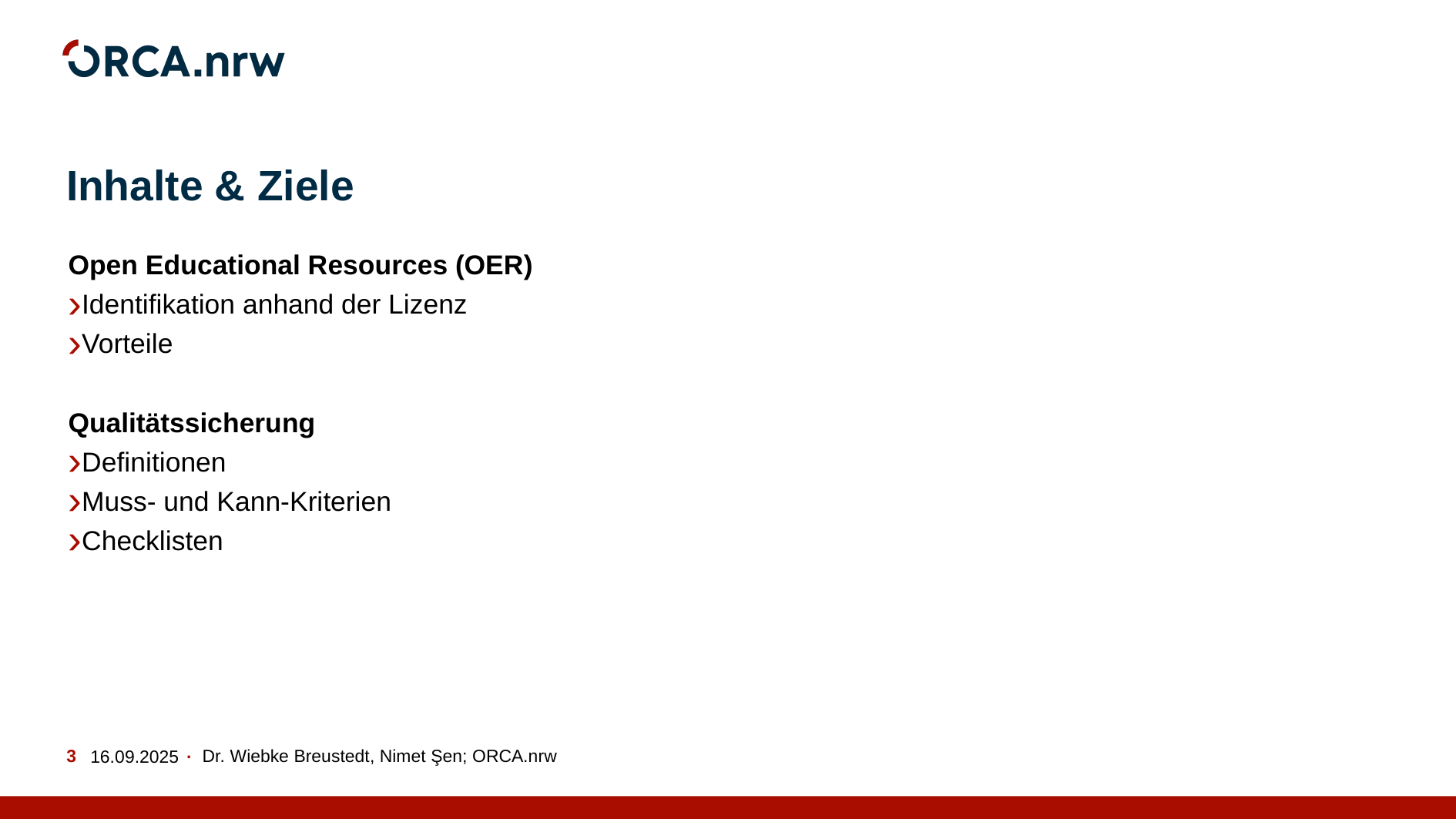

# Inhalte & Ziele
Open Educational Resources (OER)
Identifikation anhand der Lizenz
Vorteile

Qualitätssicherung
Definitionen
Muss- und Kann-Kriterien
Checklisten

16.09.2025
Dr. Wiebke Breustedt, Nimet Şen; ORCA.nrw